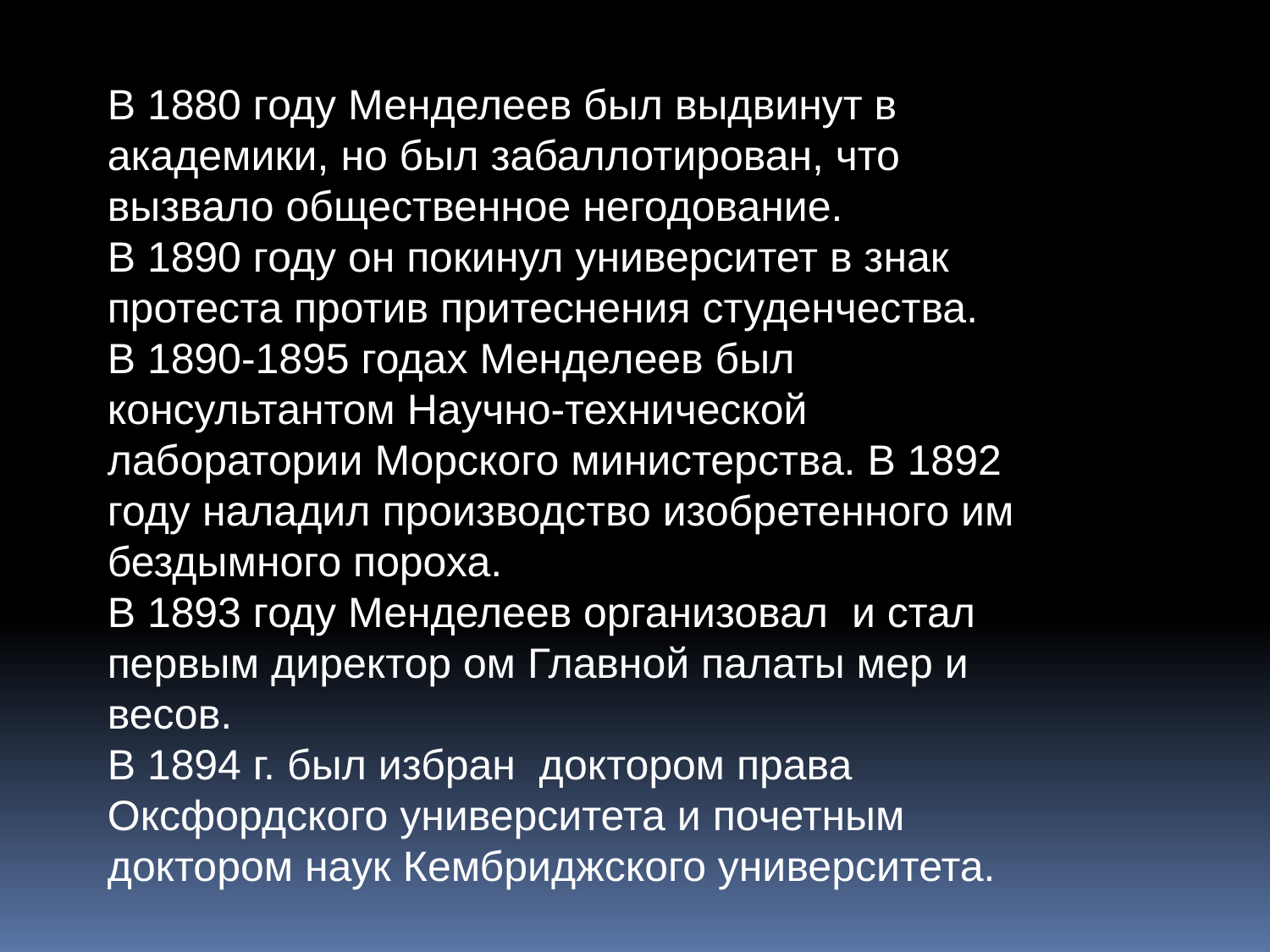

В 1880 году Менделеев был выдвинут в академики, но был забаллотирован, что вызвало общественное негодование.
В 1890 году он покинул университет в знак протеста против притеснения студенчества.
В 1890-1895 годах Менделеев был консультантом Научно-технической лаборатории Морского министерства. В 1892 году наладил производство изобретенного им бездымного пороха.
В 1893 году Менделеев организовал  и стал  первым директор ом Главной палаты мер и весов.
В 1894 г. был избран  доктором права Оксфордского университета и почетным доктором наук Кембриджского университета.